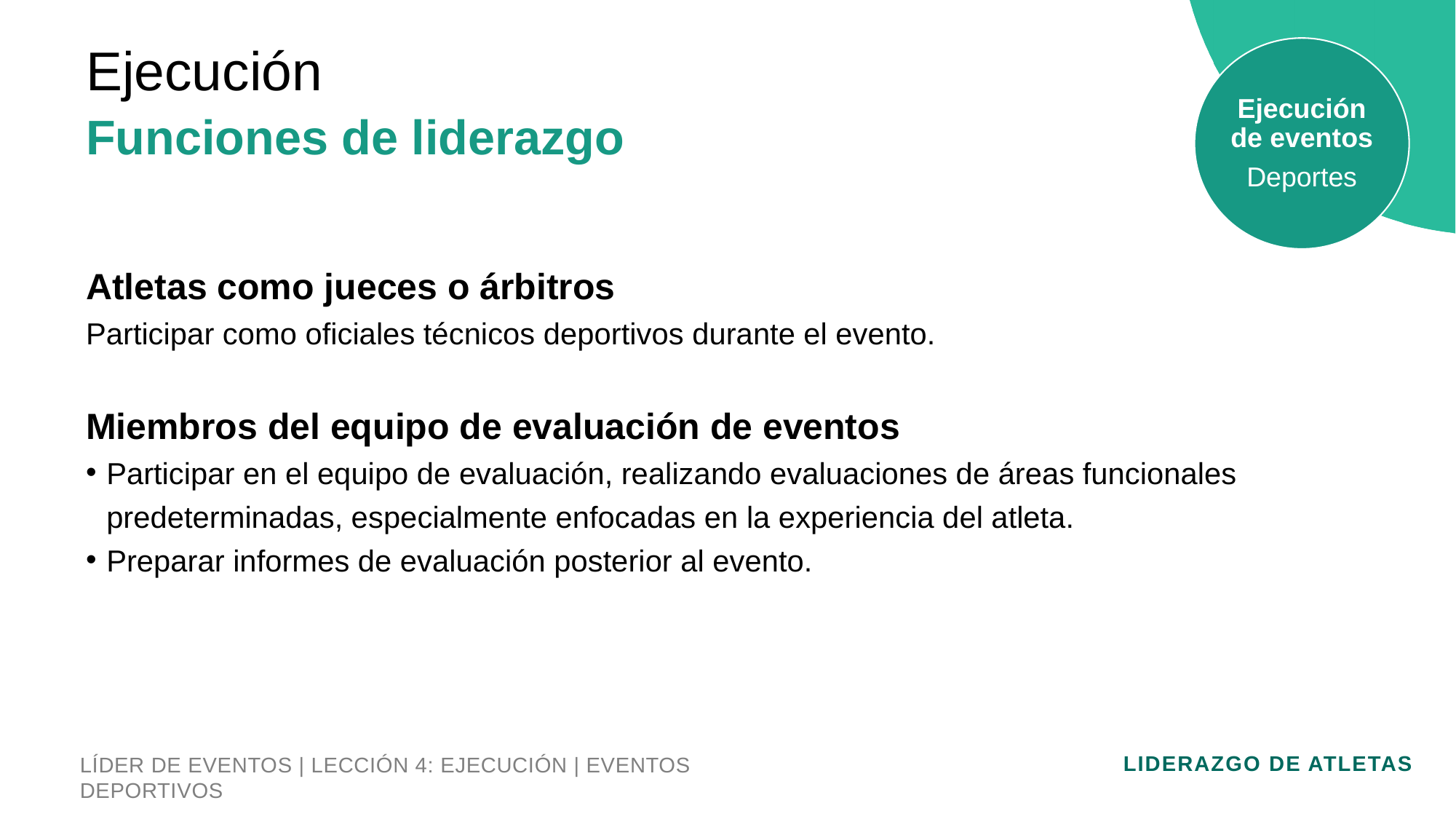

Ejecución

Ejecución de eventos
Deportes
Funciones de liderazgo
Atletas como jueces o árbitros
Participar como oficiales técnicos deportivos durante el evento.

Miembros del equipo de evaluación de eventos
Participar en el equipo de evaluación, realizando evaluaciones de áreas funcionales predeterminadas, especialmente enfocadas en la experiencia del atleta.
Preparar informes de evaluación posterior al evento.
LÍDER DE EVENTOS | LECCIÓN 4: EJECUCIÓN | EVENTOS DEPORTIVOS